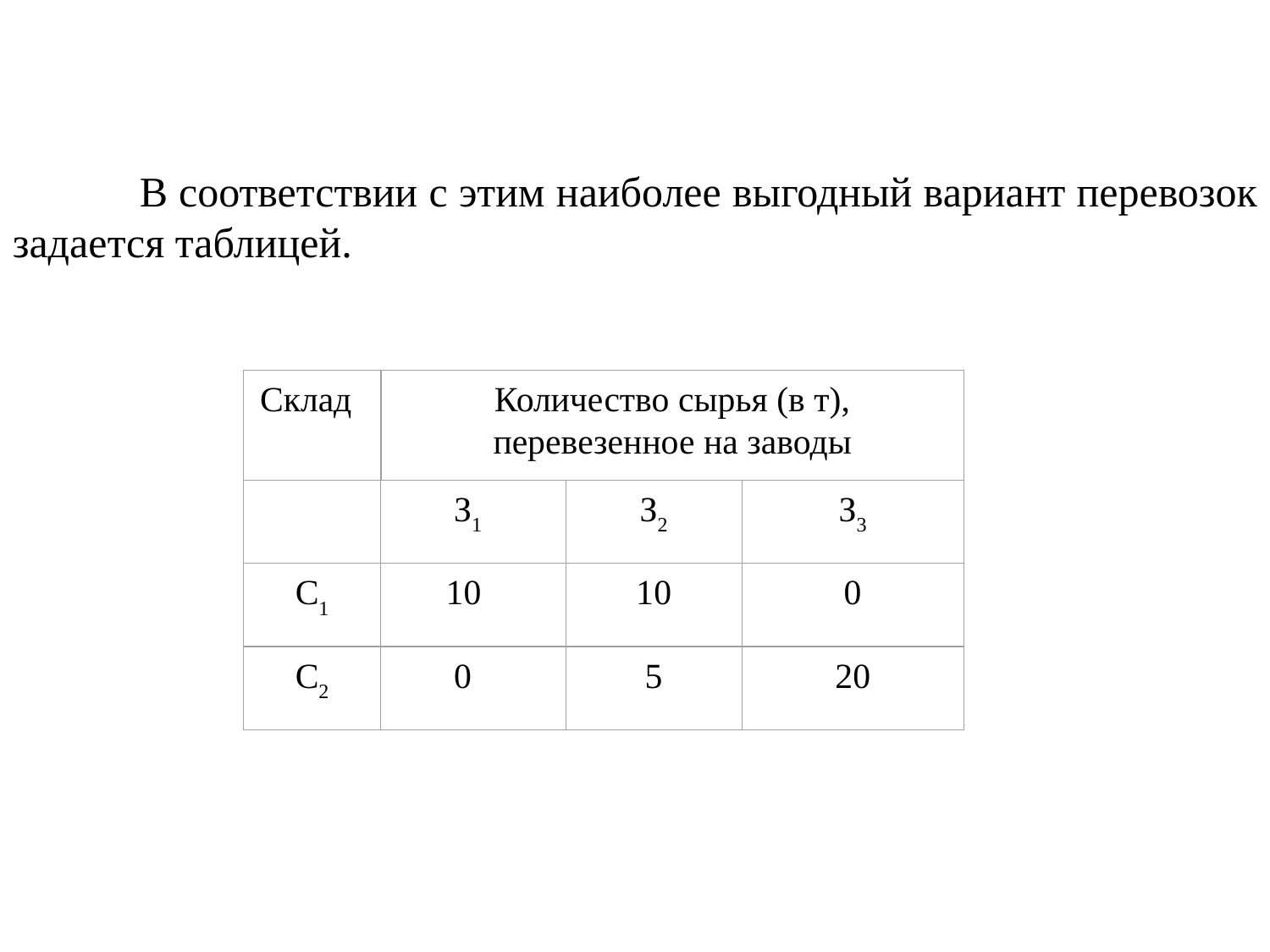

В соответствии с этим наиболее выгодный вариант перевозок задается таблицей.

Склад

Количество сырья (в т), перевезенное на заводы

       З1

З2

З3

C1

      10

10

0

C2

       0

5

20